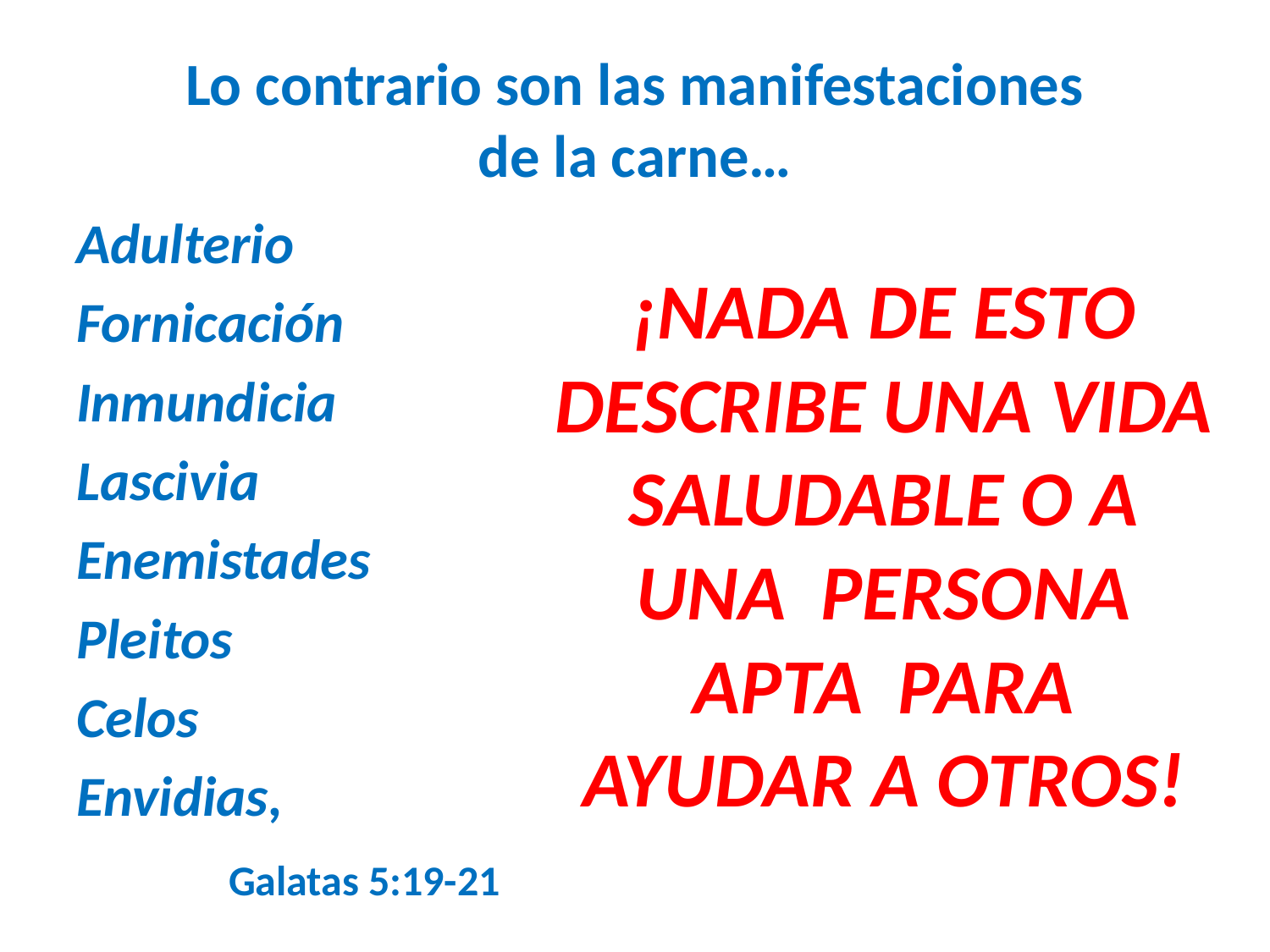

# Lo contrario son las manifestaciones de la carne…

¡NADA DE ESTO DESCRIBE UNA VIDA SALUDABLE O A UNA  PERSONA APTA  PARA AYUDAR A OTROS!
Adulterio
Fornicación
Inmundicia
Lascivia
Enemistades
Pleitos
Celos
Envidias,
            Galatas 5:19-21